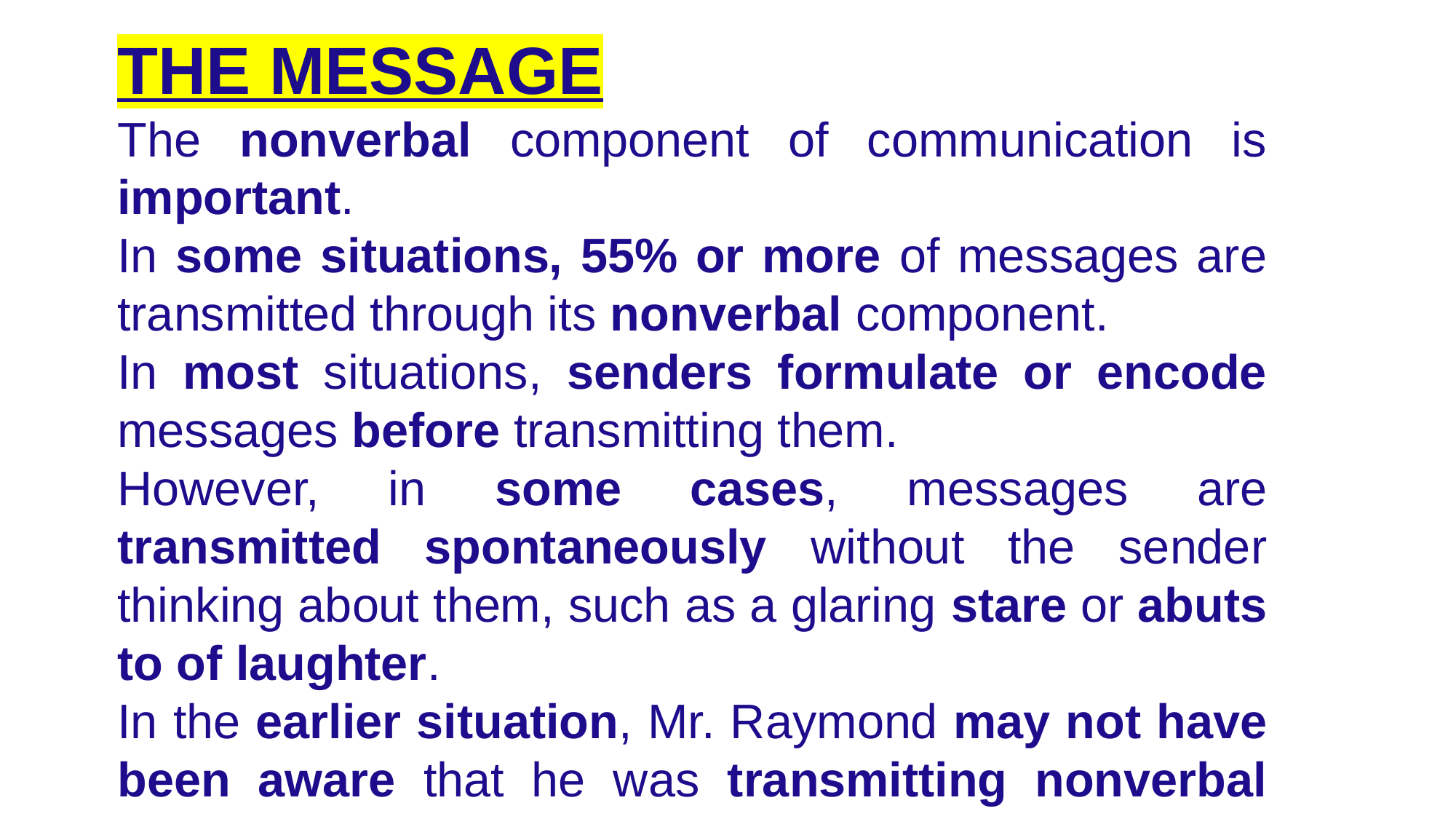

THE MESSAGE
The nonverbal component of communication is important.
In some situations, 55% or more of messages are transmitted through its nonverbal component.
In most situations, senders formulate or encode messages before transmitting them.
However, in some cases, messages are transmitted spontaneously without the sender thinking about them, such as a glaring stare or abuts to of laughter.
In the earlier situation, Mr. Raymond may not have been aware that he was transmitting nonverbal messages to you.

Communication